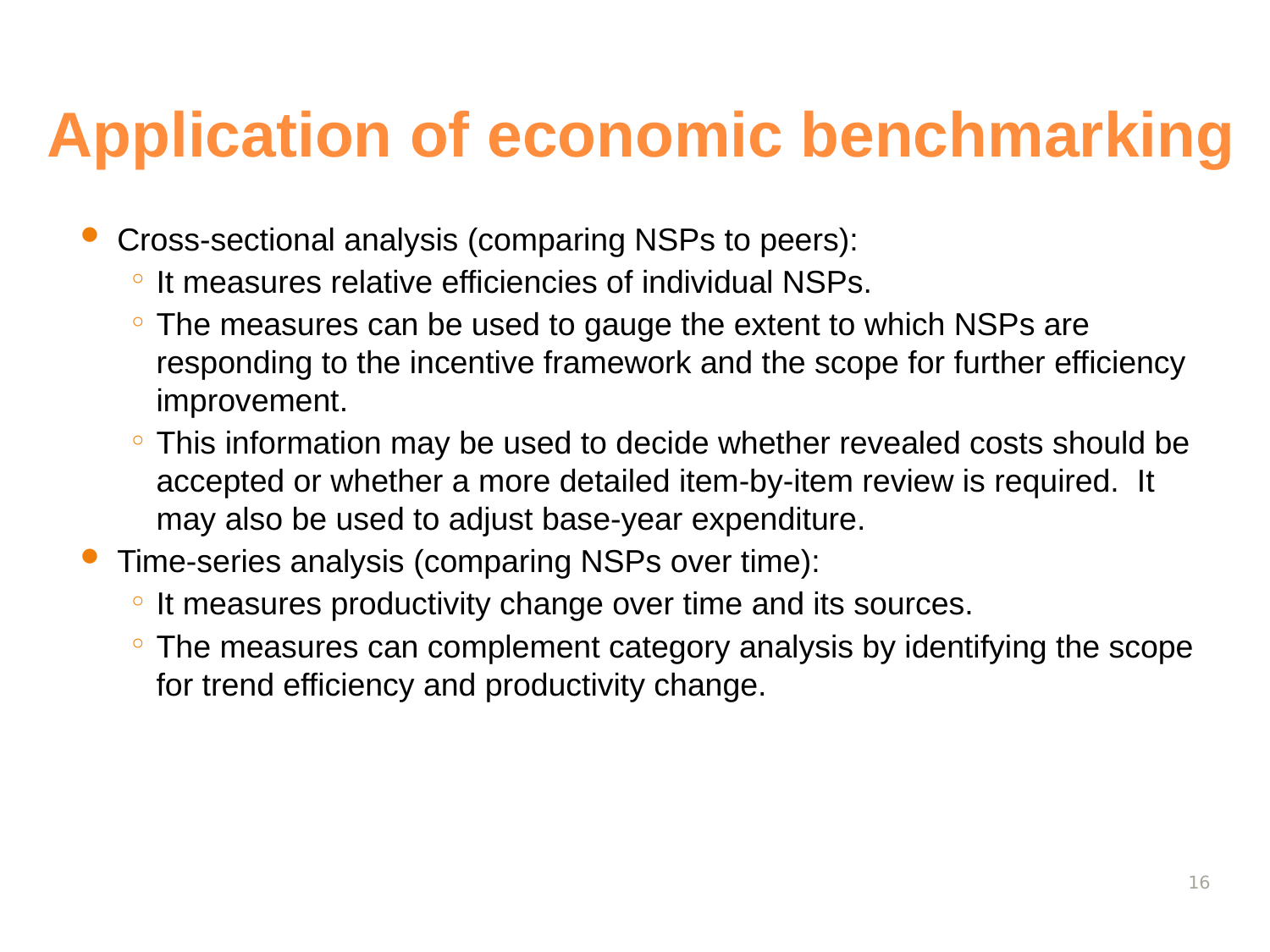

# Application of economic benchmarking
Cross-sectional analysis (comparing NSPs to peers):
It measures relative efficiencies of individual NSPs.
The measures can be used to gauge the extent to which NSPs are responding to the incentive framework and the scope for further efficiency improvement.
This information may be used to decide whether revealed costs should be accepted or whether a more detailed item-by-item review is required.  It may also be used to adjust base-year expenditure.
Time-series analysis (comparing NSPs over time):
It measures productivity change over time and its sources.
The measures can complement category analysis by identifying the scope for trend efficiency and productivity change.

16